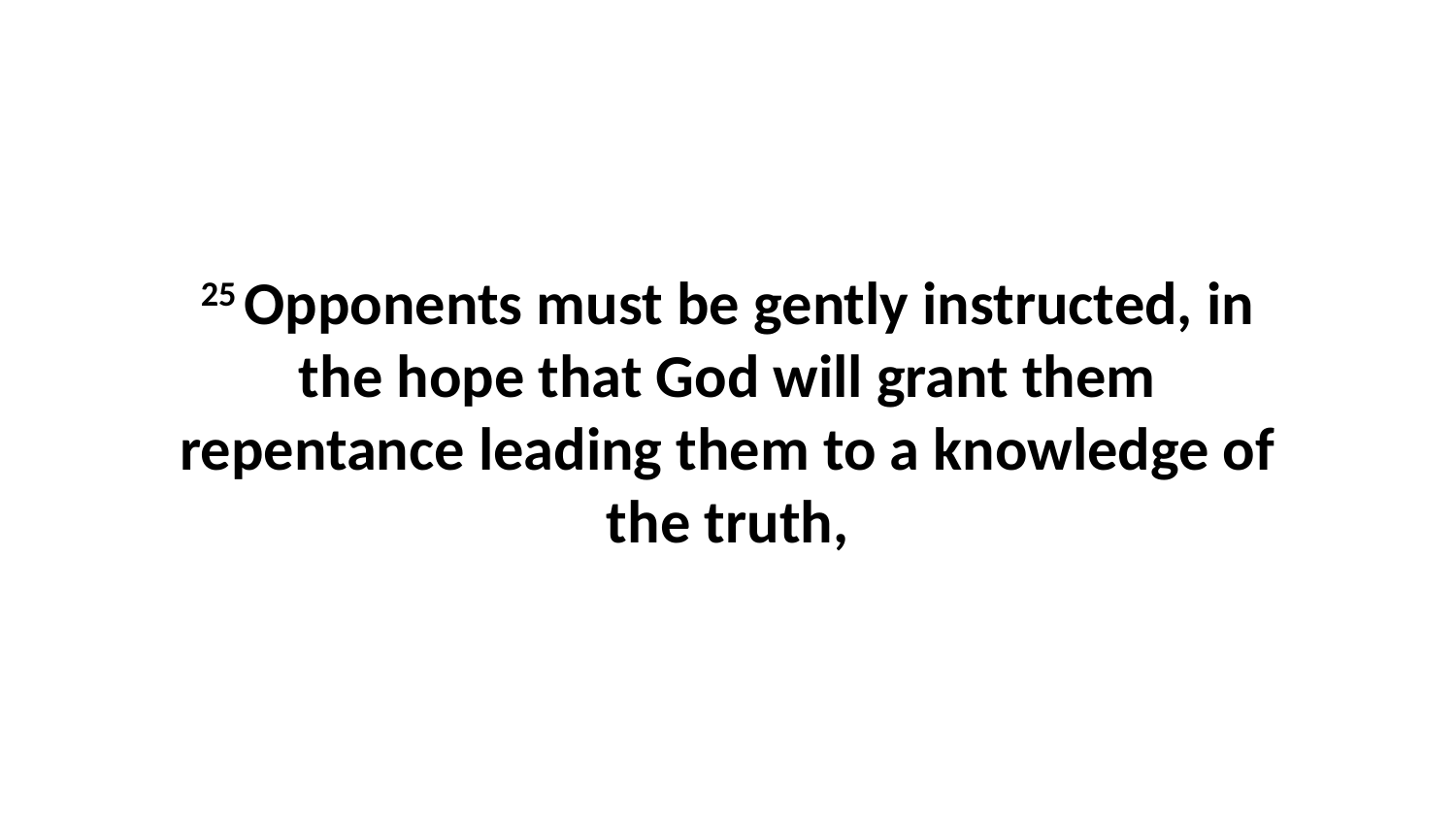

25 Opponents must be gently instructed, in the hope that God will grant them repentance leading them to a knowledge of the truth,